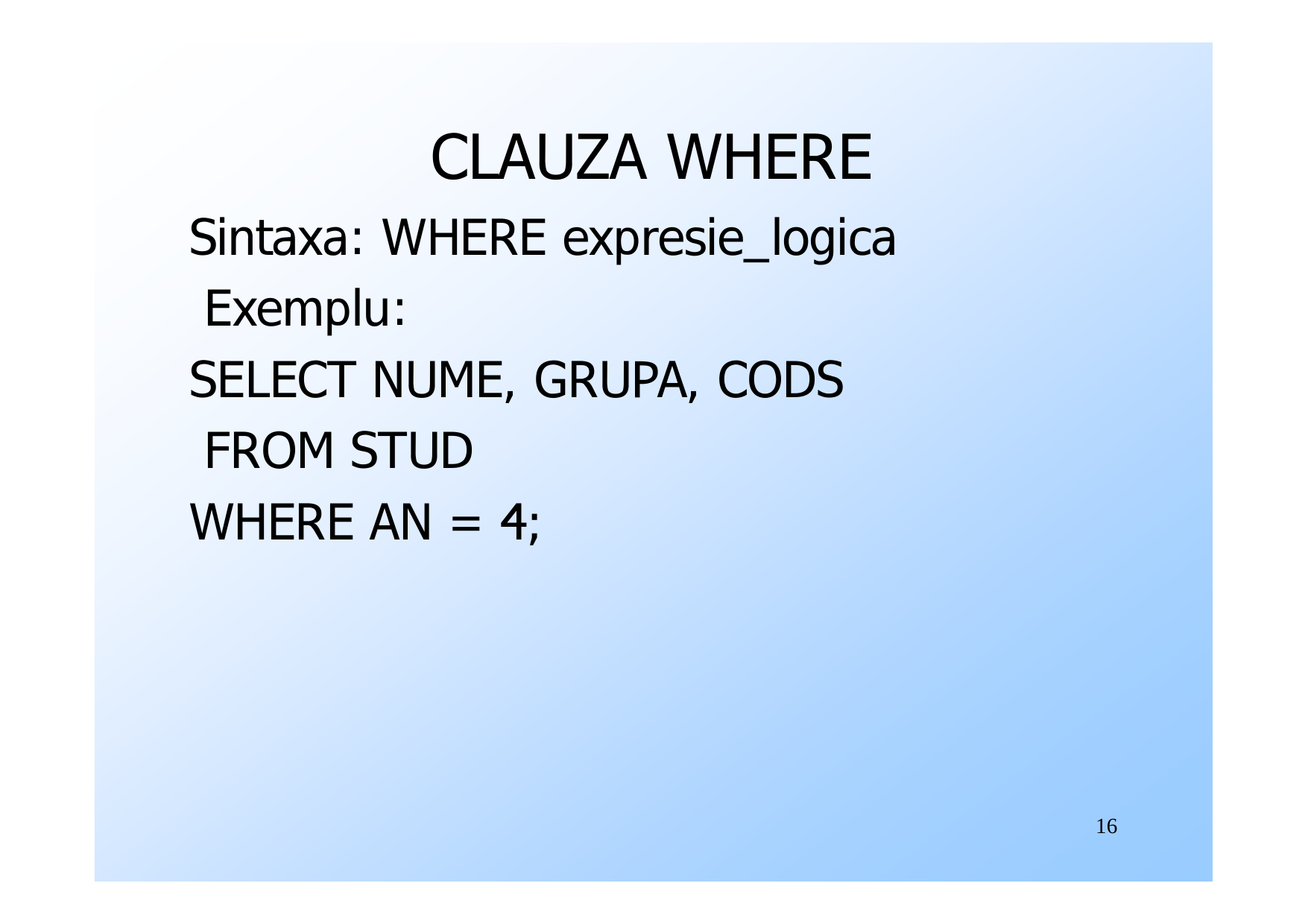

# CLAUZA WHERE
Sintaxa: WHERE expresie_logica  Exemplu:
SELECT NUME, GRUPA, CODS  FROM STUD
WHERE AN = 4;
16